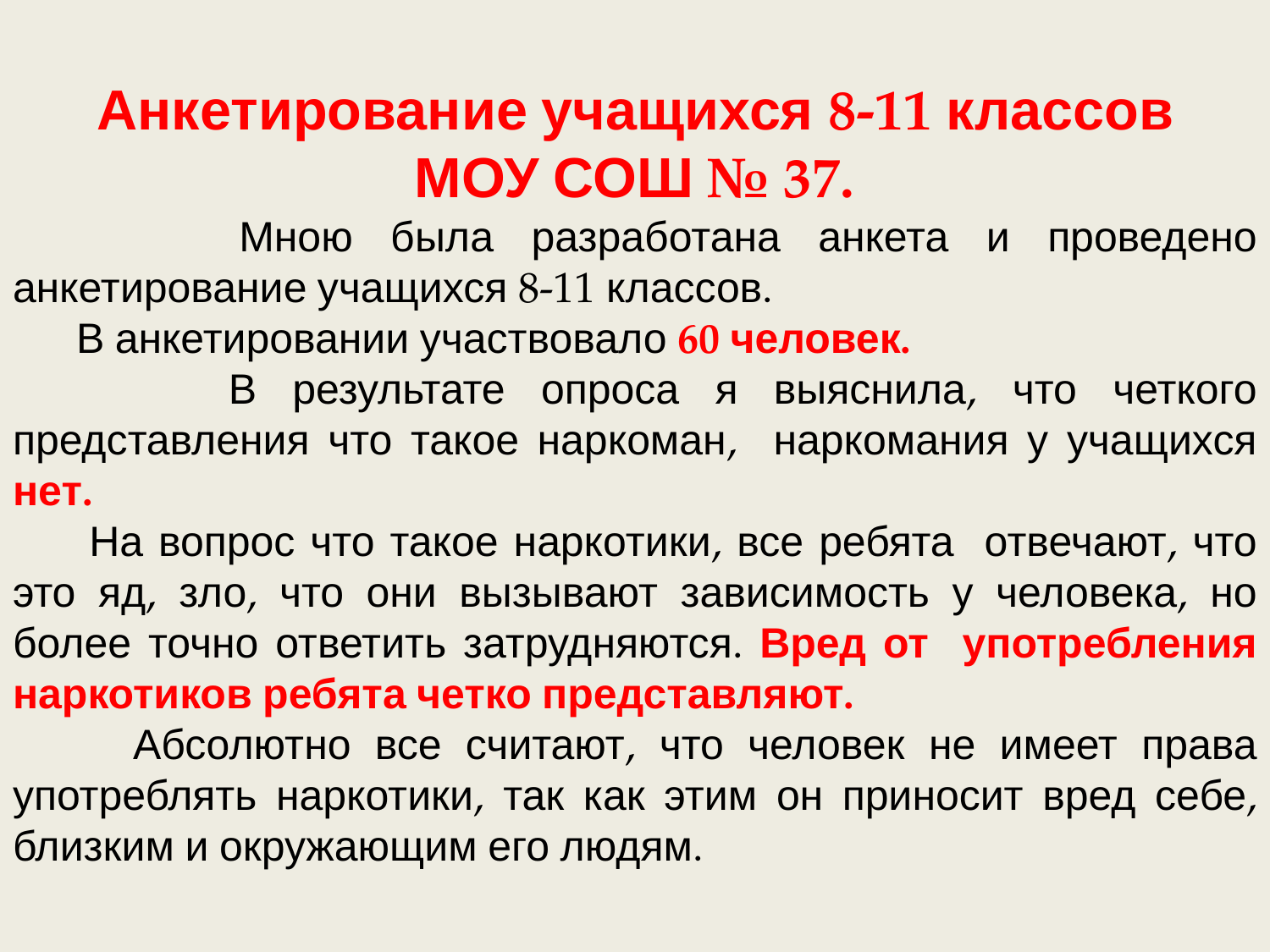

Анкетирование учащихся 8-11 классов
МОУ СОШ № 37.
      Мною была разработана анкета и проведено анкетирование учащихся 8-11 классов.
      В анкетировании участвовало 60 человек.
      В результате опроса я выяснила, что четкого представления что такое наркоман,  наркомания у учащихся нет.
     На вопрос что такое наркотики, все ребята  отвечают, что это яд, зло, что они вызывают зависимость у человека, но более точно ответить затрудняются. Вред от  употребления наркотиков ребята четко представляют.
     Абсолютно все считают, что человек не имеет права употреблять наркотики, так как этим он приносит вред себе, близким и окружающим его людям.